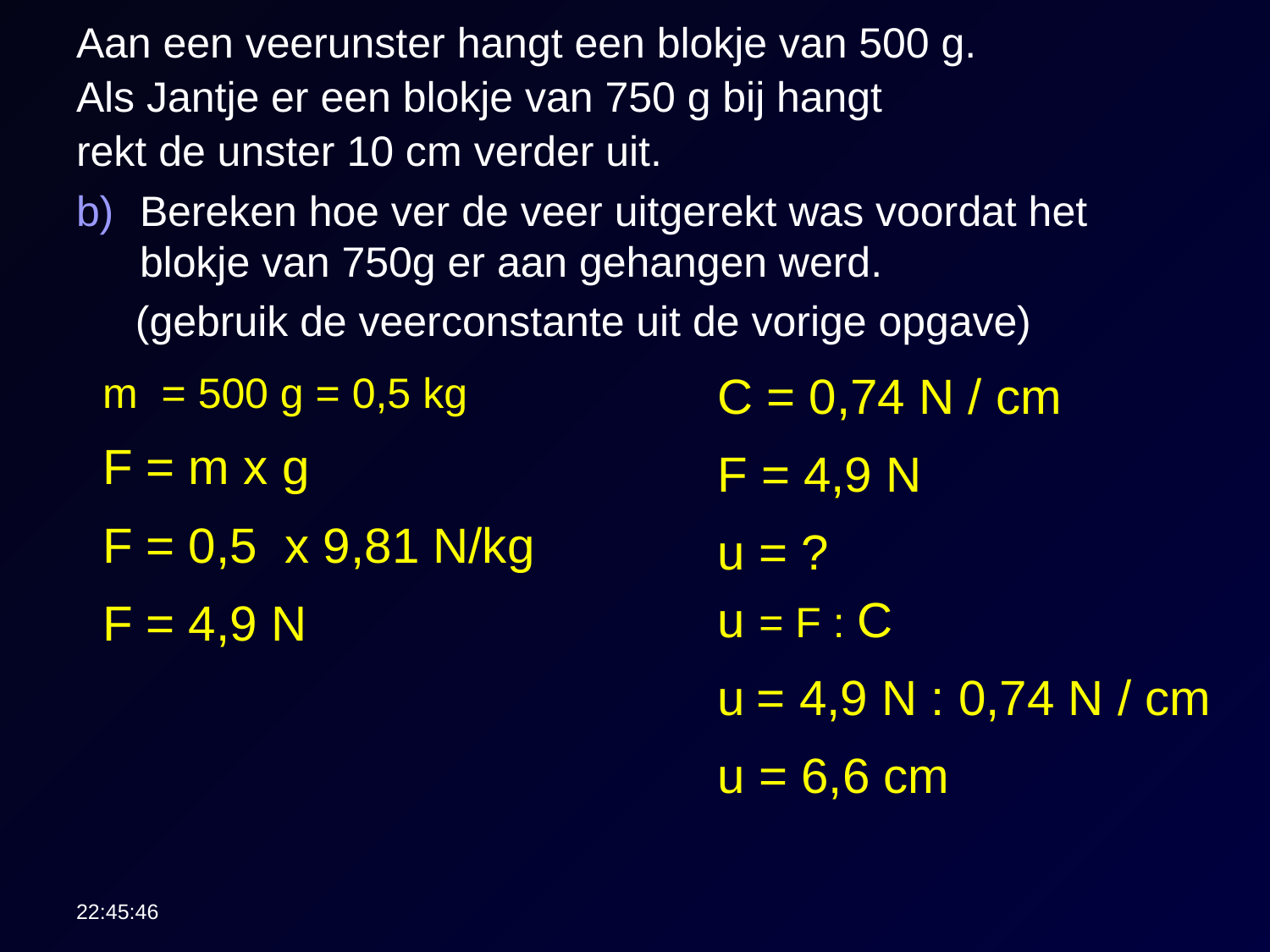

Aan een veerunster hangt een blokje van 500 g.
Als Jantje er een blokje van 750 g bij hangt
rekt de unster 10 cm verder uit.
Bereken hoe ver de veer uitgerekt was voordat het blokje van 750g er aan gehangen werd.
     (gebruik de veerconstante uit de vorige opgave)

m  = 500 g = 0,5 kg
F = m x g
F = 0,5  x 9,81 N/kg
F = 4,9 N
C = 0,74 N / cm
F = 4,9 N
u = ?
u = F : C
u = 4,9 N : 0,74 N / cm
u = 6,6 cm
22:45:46